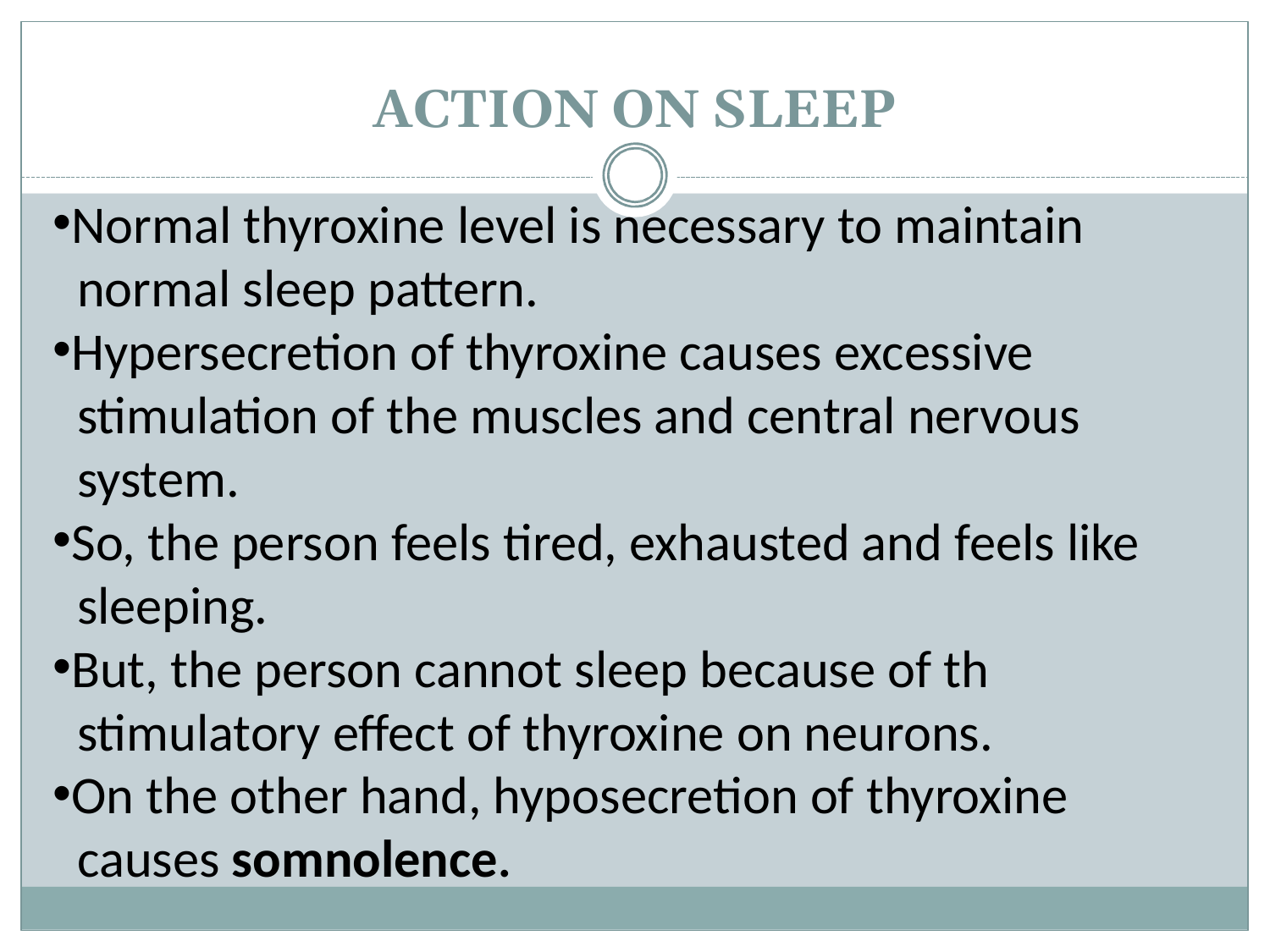

# ACTION ON SLEEP
Normal thyroxine level is necessary to maintain
  normal sleep pattern.
Hypersecretion of thyroxine causes excessive
  stimulation of the muscles and central nervous
  system.
So, the person feels tired, exhausted and feels like
  sleeping.
But, the person cannot sleep because of th
  stimulatory effect of thyroxine on neurons.
On the other hand, hyposecretion of thyroxine
  causes somnolence.